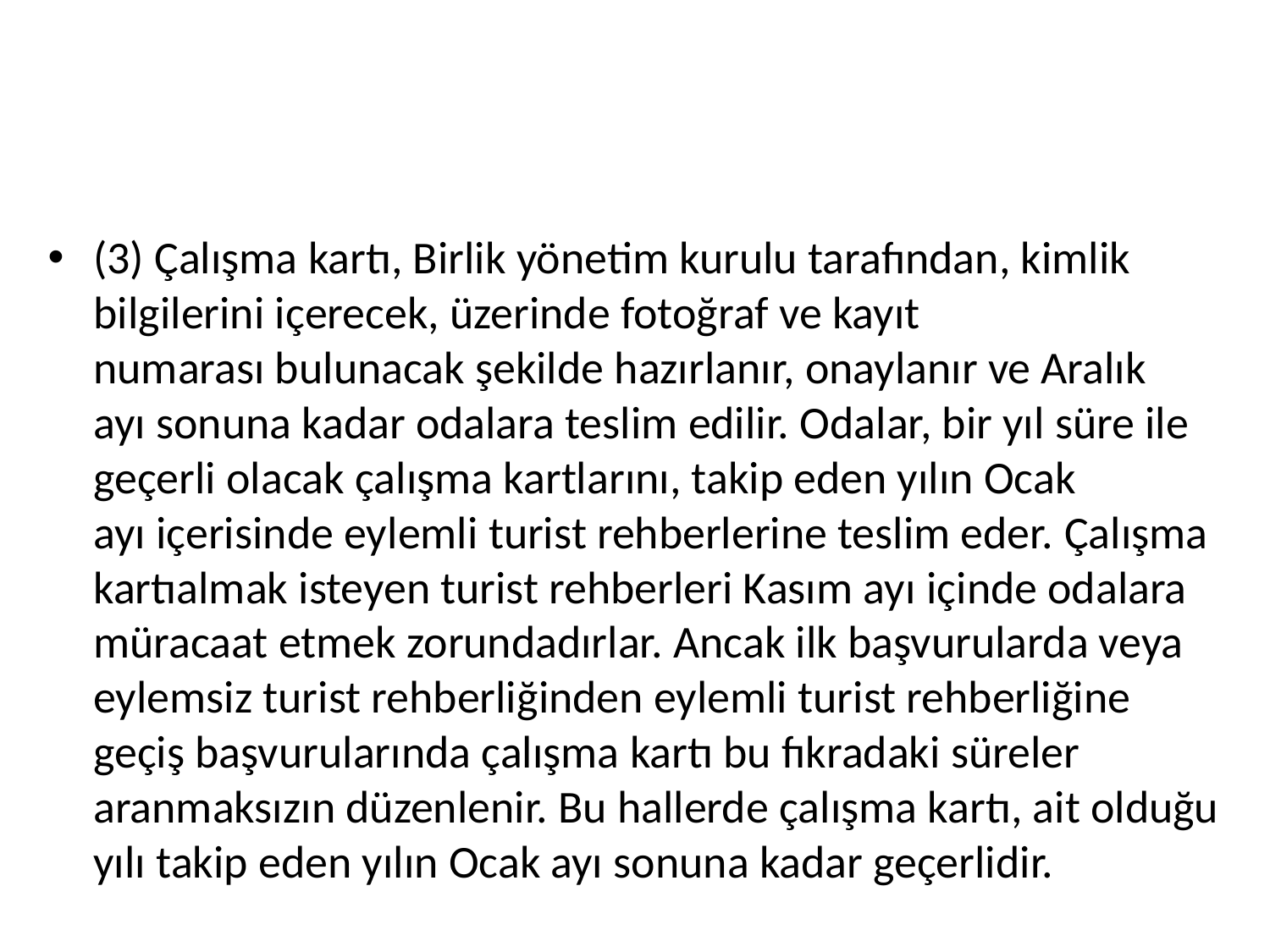

#
(3) Çalışma kartı, Birlik yönetim kurulu tarafından, kimlik bilgilerini içerecek, üzerinde fotoğraf ve kayıt numarası bulunacak şekilde hazırlanır, onaylanır ve Aralık ayı sonuna kadar odalara teslim edilir. Odalar, bir yıl süre ile geçerli olacak çalışma kartlarını, takip eden yılın Ocak ayı içerisinde eylemli turist rehberlerine teslim eder. Çalışma kartıalmak isteyen turist rehberleri Kasım ayı içinde odalara müracaat etmek zorundadırlar. Ancak ilk başvurularda veya eylemsiz turist rehberliğinden eylemli turist rehberliğine geçiş başvurularında çalışma kartı bu fıkradaki süreler aranmaksızın düzenlenir. Bu hallerde çalışma kartı, ait olduğu yılı takip eden yılın Ocak ayı sonuna kadar geçerlidir.